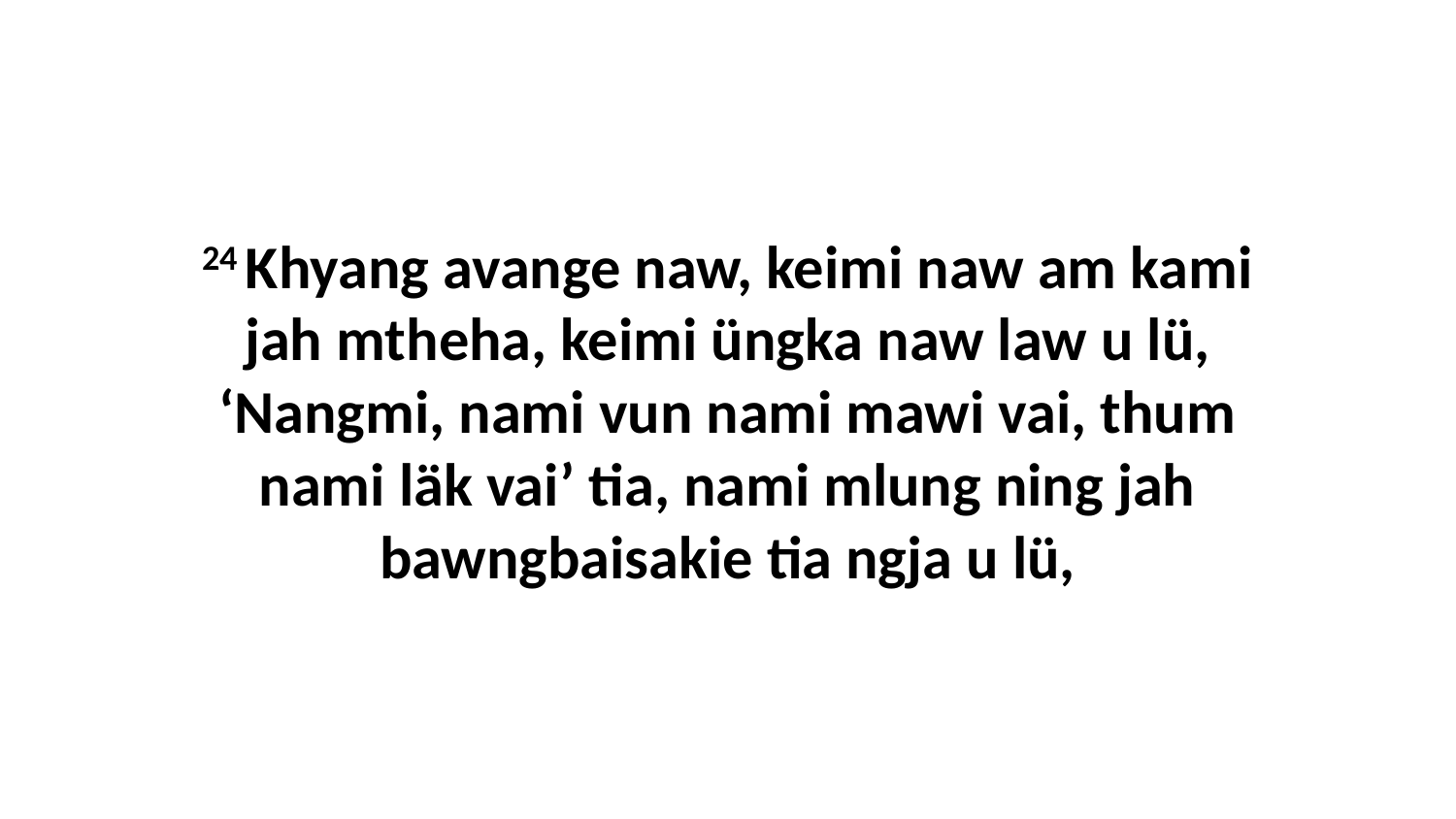

24 Khyang avange naw, keimi naw am kami jah mtheha, keimi üngka naw law u lü, ‘Nangmi, nami vun nami mawi vai, thum nami läk vai’ tia, nami mlung ning jah bawngbaisakie tia ngja u lü,